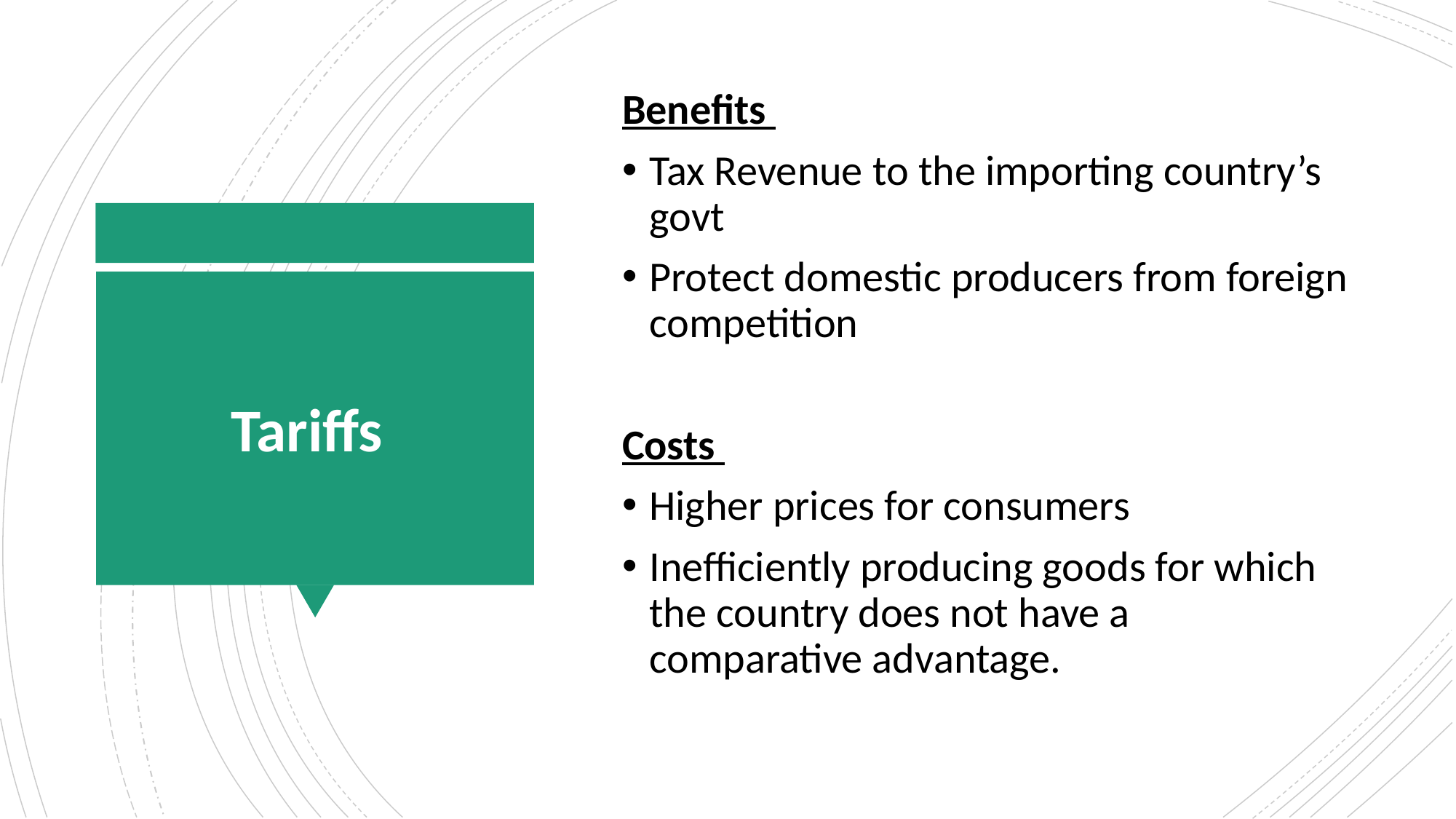

Benefits
Tax Revenue to the importing country’s govt
Protect domestic producers from foreign competition

Costs
Higher prices for consumers
Inefficiently producing goods for which the country does not have a comparative advantage.

# Tariffs